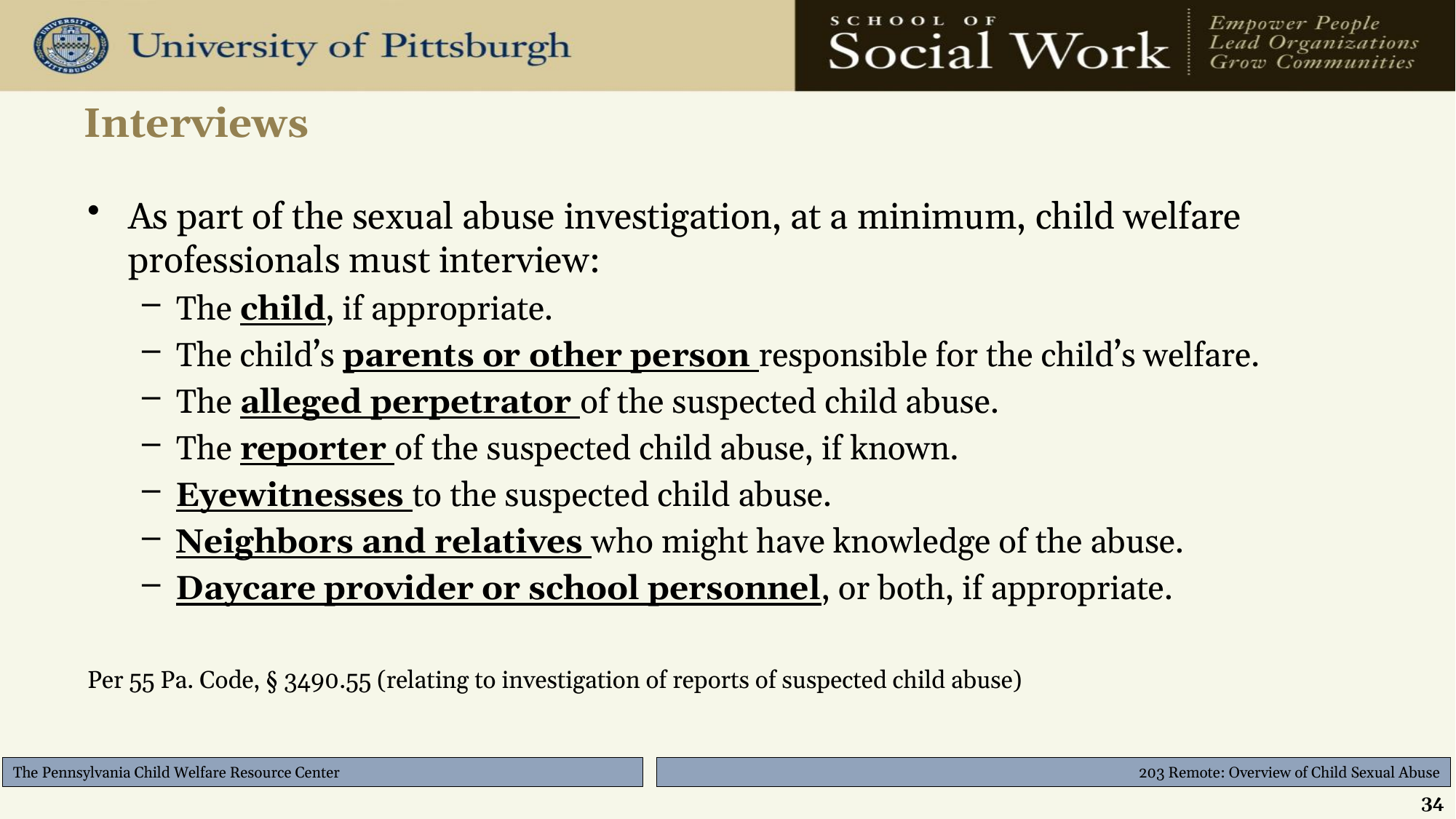

# Interviews
As part of the sexual abuse investigation, at a minimum, child welfare professionals must interview:
The child, if appropriate.
The child’s parents or other person responsible for the child’s welfare.
The alleged perpetrator of the suspected child abuse.
The reporter of the suspected child abuse, if known.
Eyewitnesses to the suspected child abuse.
Neighbors and relatives who might have knowledge of the abuse.
Daycare provider or school personnel, or both, if appropriate.

Per 55 Pa. Code, § 3490.55 (relating to investigation of reports of suspected child abuse)
34